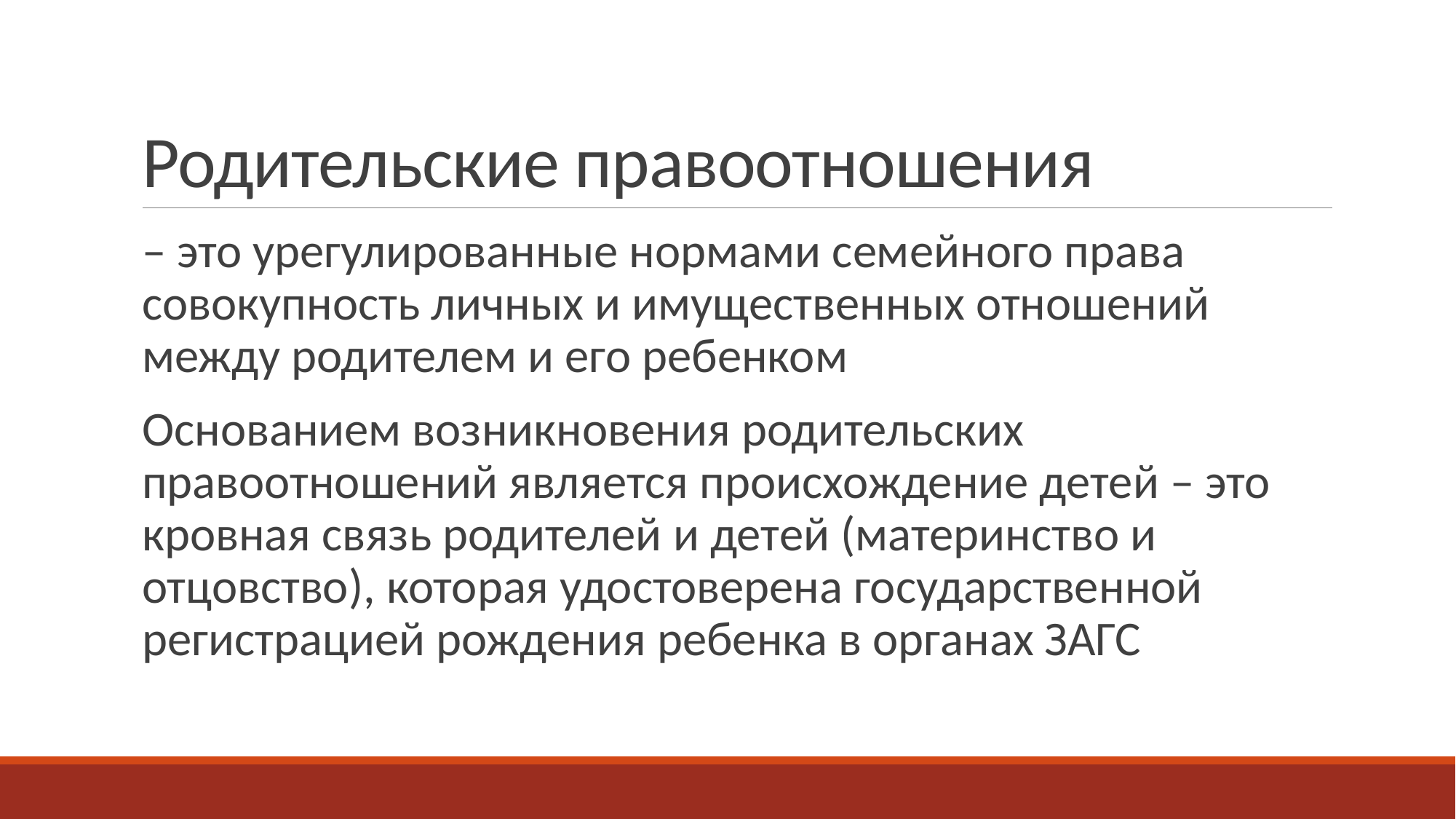

# Родительские правоотношения
– это урегулированные нормами семейного права совокупность личных и имущественных отношений между родителем и его ребенком
Основанием возникновения родительских правоотношений является происхождение детей – это кровная связь родителей и детей (материнство и отцовство), которая удостоверена государственной регистрацией рождения ребенка в органах ЗАГС